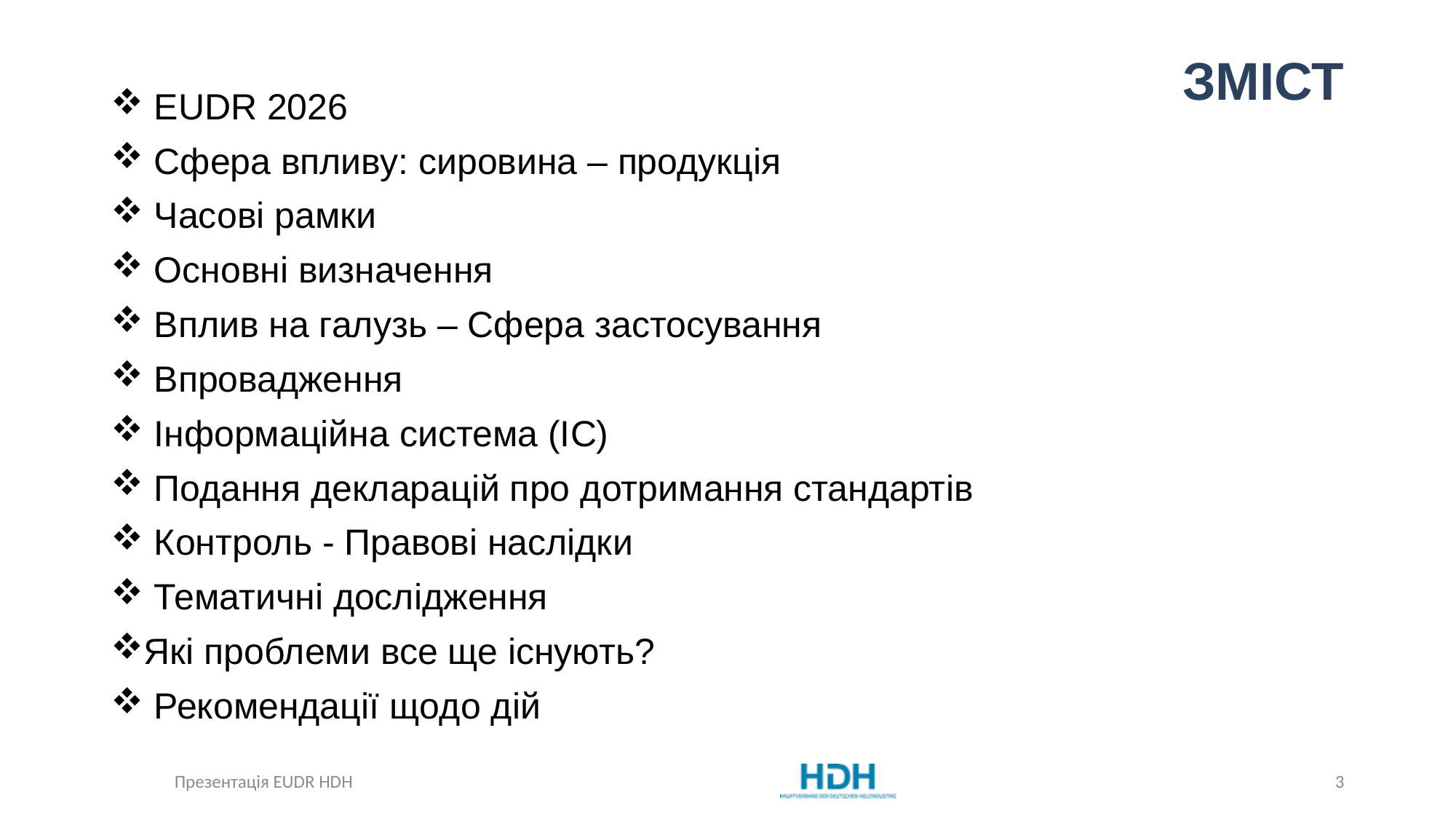

# ЗМІСТ
 EUDR 2026
 Сфера впливу: сировина – продукція
 Часові рамки
 Основні визначення
 Вплив на галузь – Сфера застосування
 Впровадження
 Інформаційна система (ІС)
 Подання декларацій про дотримання стандартів
 Контроль - Правові наслідки
 Тематичні дослідження
Які проблеми все ще існують?
 Рекомендації щодо дій

Презентація EUDR HDH
3